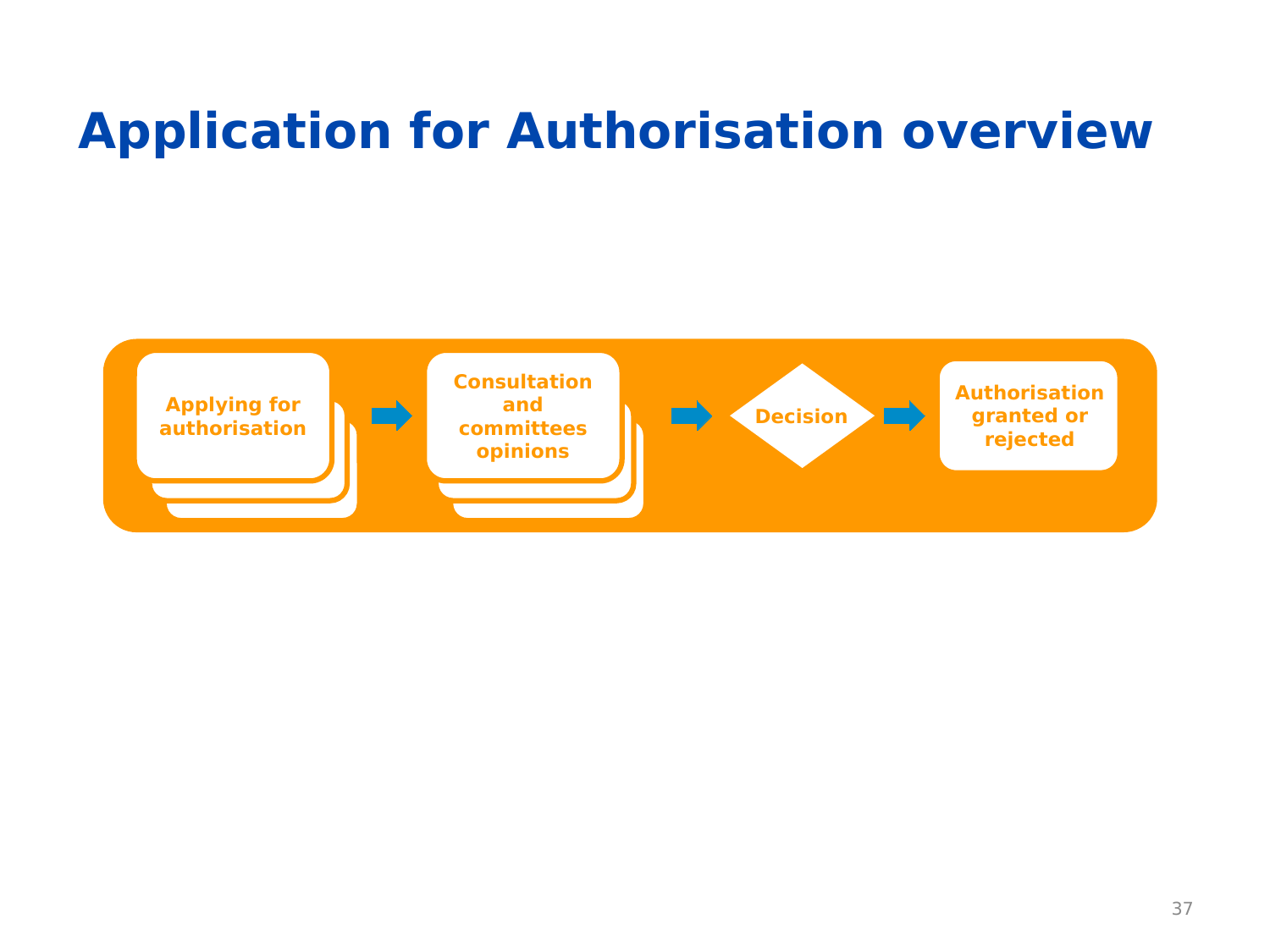

# Application for Authorisation overview

Applying for authorisation
Consultation and committees opinions

Decision
Authorisation
granted or rejected

37